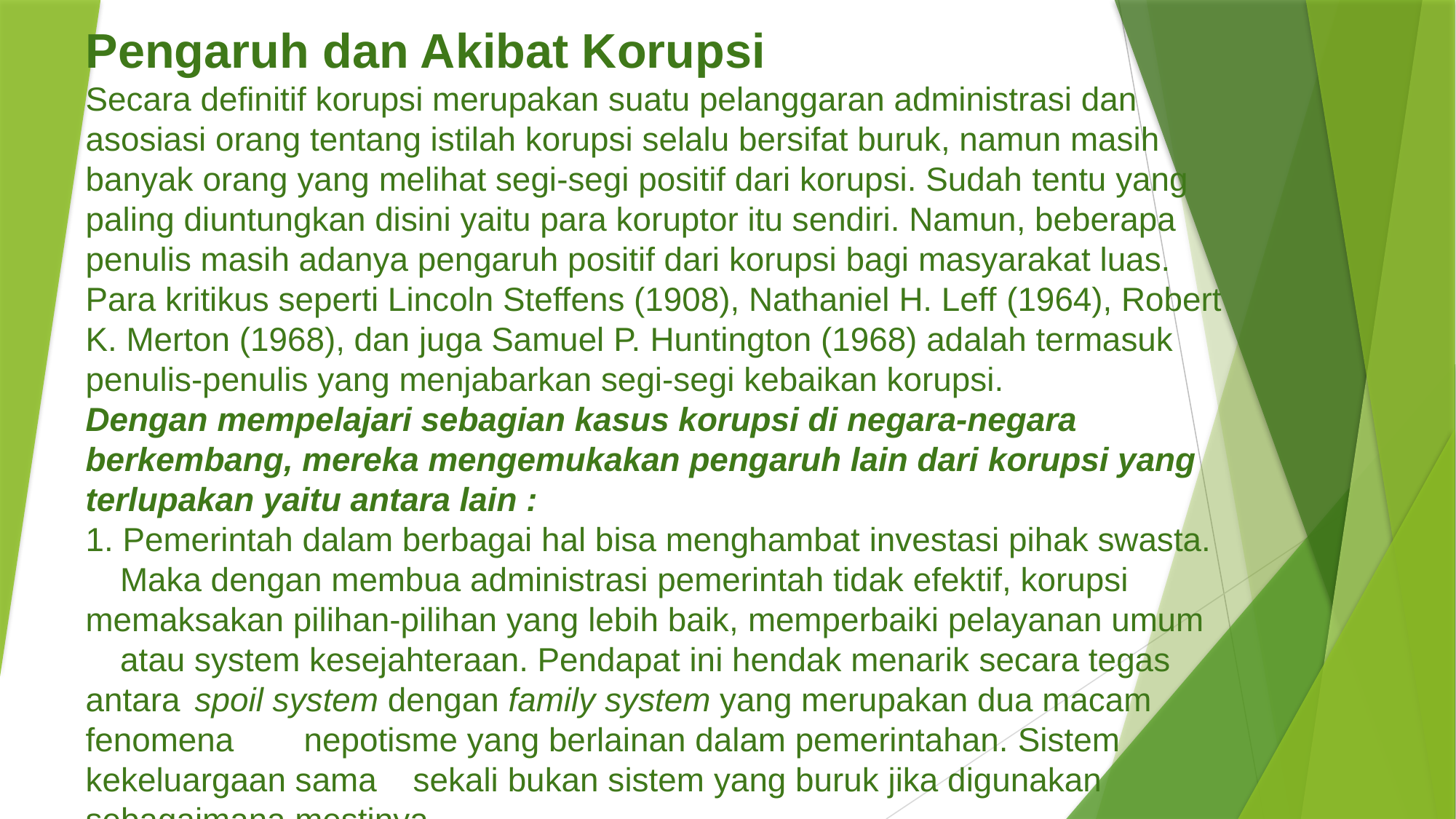

# Pengaruh dan Akibat Korupsi Secara definitif korupsi merupakan suatu pelanggaran administrasi dan asosiasi orang tentang istilah korupsi selalu bersifat buruk, namun masih banyak orang yang melihat segi-segi positif dari korupsi. Sudah tentu yang paling diuntungkan disini yaitu para koruptor itu sendiri. Namun, beberapa penulis masih adanya pengaruh positif dari korupsi bagi masyarakat luas. Para kritikus seperti Lincoln Steffens (1908), Nathaniel H. Leff (1964), Robert K. Merton (1968), dan juga Samuel P. Huntington (1968) adalah termasuk penulis-penulis yang menjabarkan segi-segi kebaikan korupsi. Dengan mempelajari sebagian kasus korupsi di negara-negara berkembang, mereka mengemukakan pengaruh lain dari korupsi yang terlupakan yaitu antara lain : 1. Pemerintah dalam berbagai hal bisa menghambat investasi pihak swasta. 	Maka dengan membua administrasi pemerintah tidak efektif, korupsi 	memaksakan pilihan-pilihan yang lebih baik, memperbaiki pelayanan umum 	atau system kesejahteraan. Pendapat ini hendak menarik secara tegas antara 	spoil system dengan family system yang merupakan dua macam fenomena 	nepotisme yang berlainan dalam pemerintahan. Sistem kekeluargaan sama 	sekali bukan sistem yang buruk jika digunakan sebagaimana mestinya.